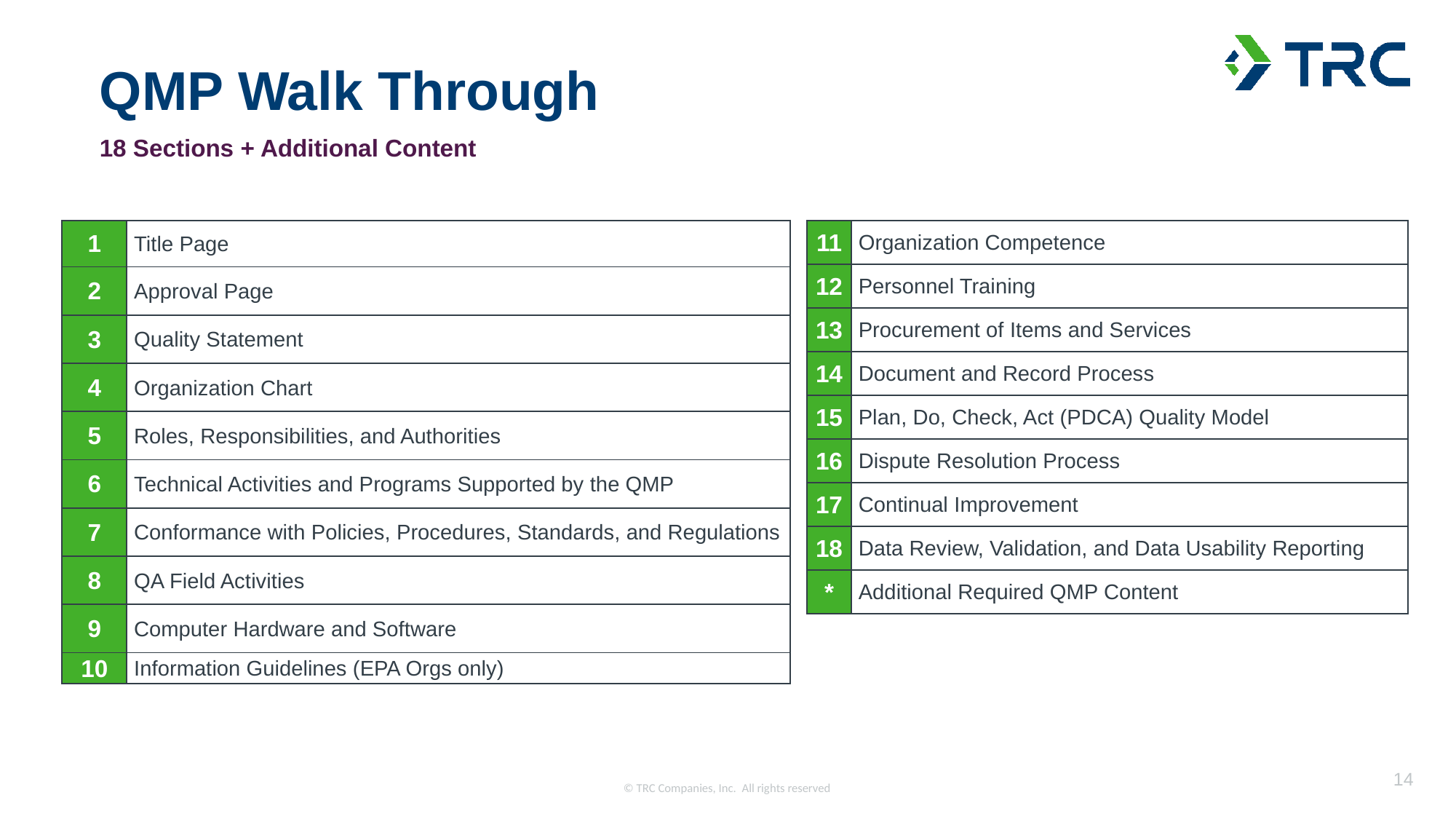

QMP Walk Through
18 Sections + Additional Content
| 1 | Title Page |
| --- | --- |
| 2 | Approval Page |
| 3 | Quality Statement |
| 4 | Organization Chart |
| 5 | Roles, Responsibilities, and Authorities |
| 6 | Technical Activities and Programs Supported by the QMP |
| 7 | Conformance with Policies, Procedures, Standards, and Regulations |
| 8 | QA Field Activities |
| 9 | Computer Hardware and Software |
| 10 | Information Guidelines (EPA Orgs only) |
| 11 | Organization Competence |
| --- | --- |
| 12 | Personnel Training |
| 13 | Procurement of Items and Services |
| 14 | Document and Record Process |
| 15 | Plan, Do, Check, Act (PDCA) Quality Model |
| 16 | Dispute Resolution Process |
| 17 | Continual Improvement |
| 18 | Data Review, Validation, and Data Usability Reporting |
| \* | Additional Required QMP Content |
14